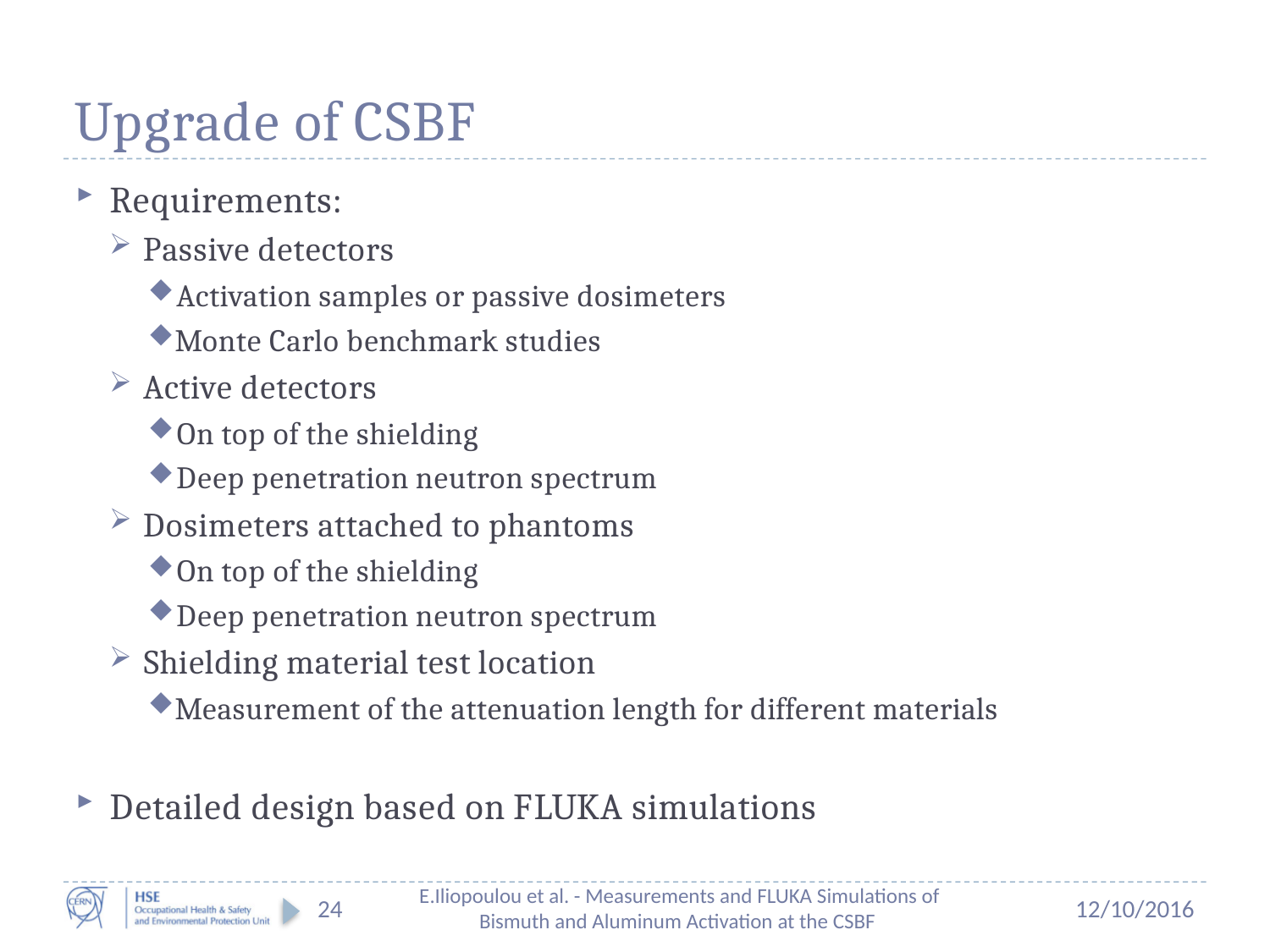

# Upgrade of CSBF
Requirements:
Passive detectors
Activation samples or passive dosimeters
Monte Carlo benchmark studies
Active detectors
On top of the shielding
Deep penetration neutron spectrum
Dosimeters attached to phantoms
On top of the shielding
Deep penetration neutron spectrum
Shielding material test location
Measurement of the attenuation length for different materials

Detailed design based on FLUKA simulations

24
E.Iliopoulou et al. - Measurements and FLUKA Simulations of Bismuth and Aluminum Activation at the CSBF
12/10/2016